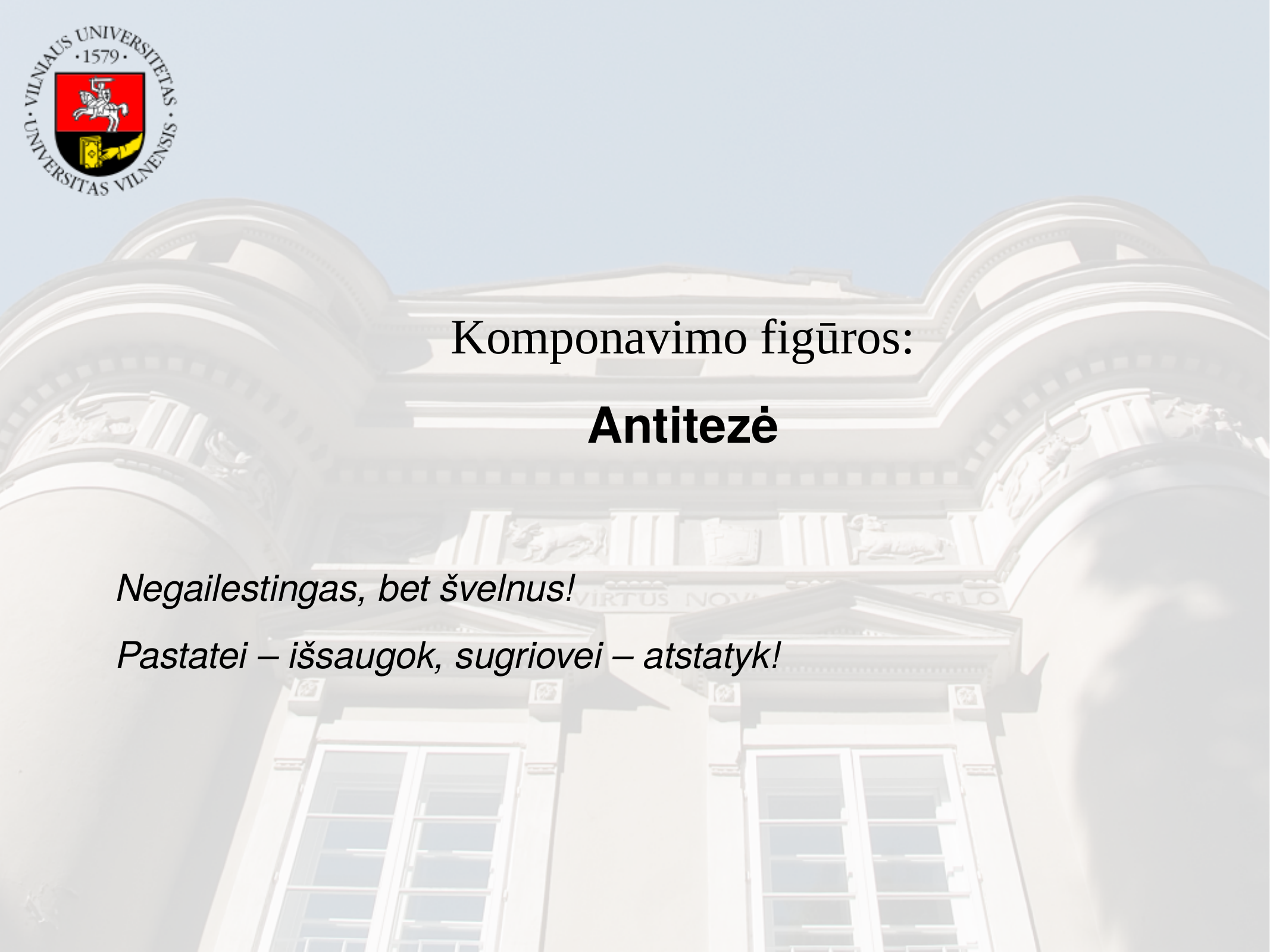

Komponavimo figūros:
Antitezė

Negailestingas, bet švelnus!
Pastatei – išsaugok, sugriovei – atstatyk!